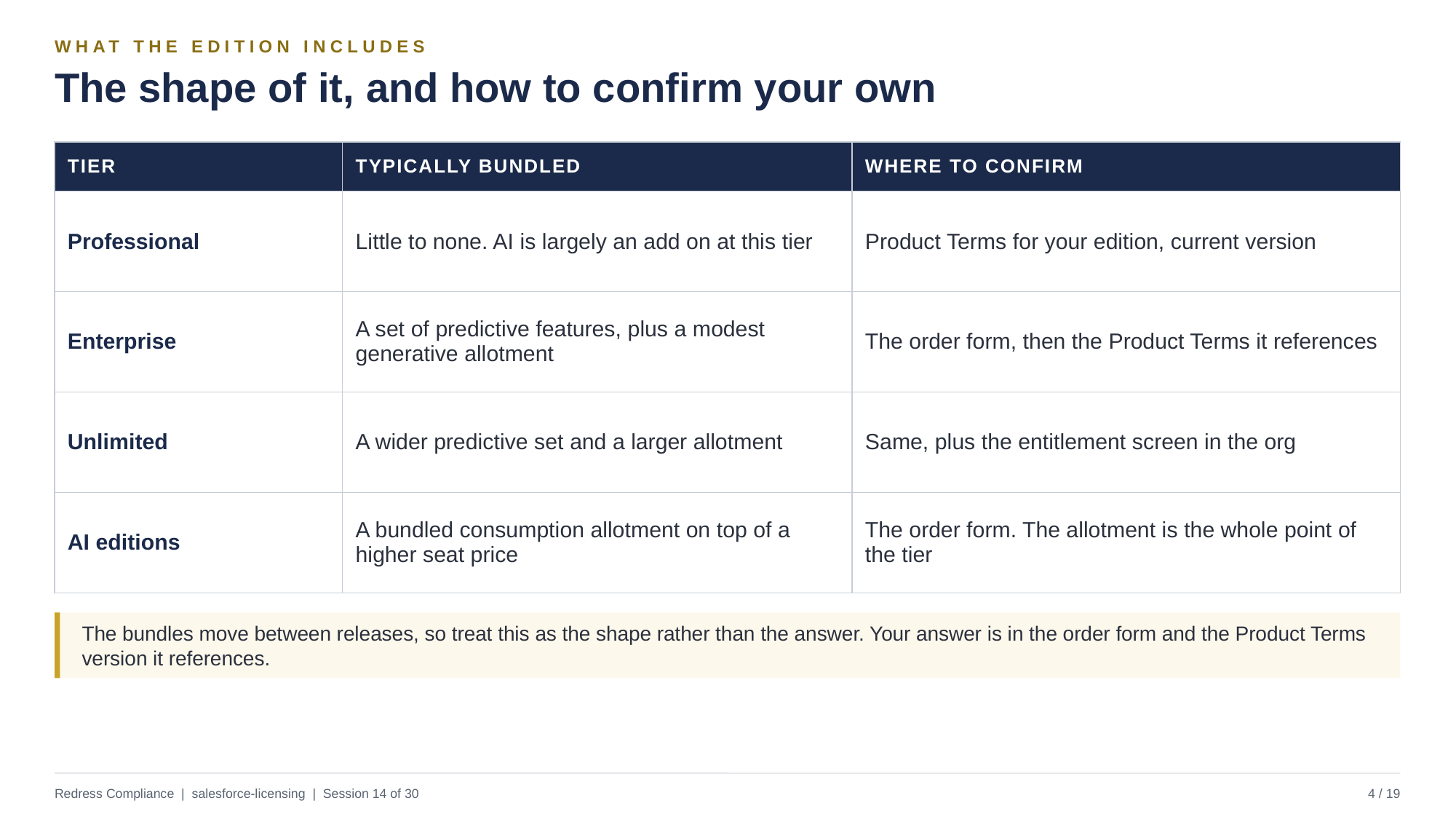

WHAT THE EDITION INCLUDES
The shape of it, and how to confirm your own
| TIER | TYPICALLY BUNDLED | WHERE TO CONFIRM |
| --- | --- | --- |
| Professional | Little to none. AI is largely an add on at this tier | Product Terms for your edition, current version |
| Enterprise | A set of predictive features, plus a modest generative allotment | The order form, then the Product Terms it references |
| Unlimited | A wider predictive set and a larger allotment | Same, plus the entitlement screen in the org |
| AI editions | A bundled consumption allotment on top of a higher seat price | The order form. The allotment is the whole point of the tier |

The bundles move between releases, so treat this as the shape rather than the answer. Your answer is in the order form and the Product Terms version it references.

Redress Compliance  |  salesforce-licensing  |  Session 14 of 30
4 / 19